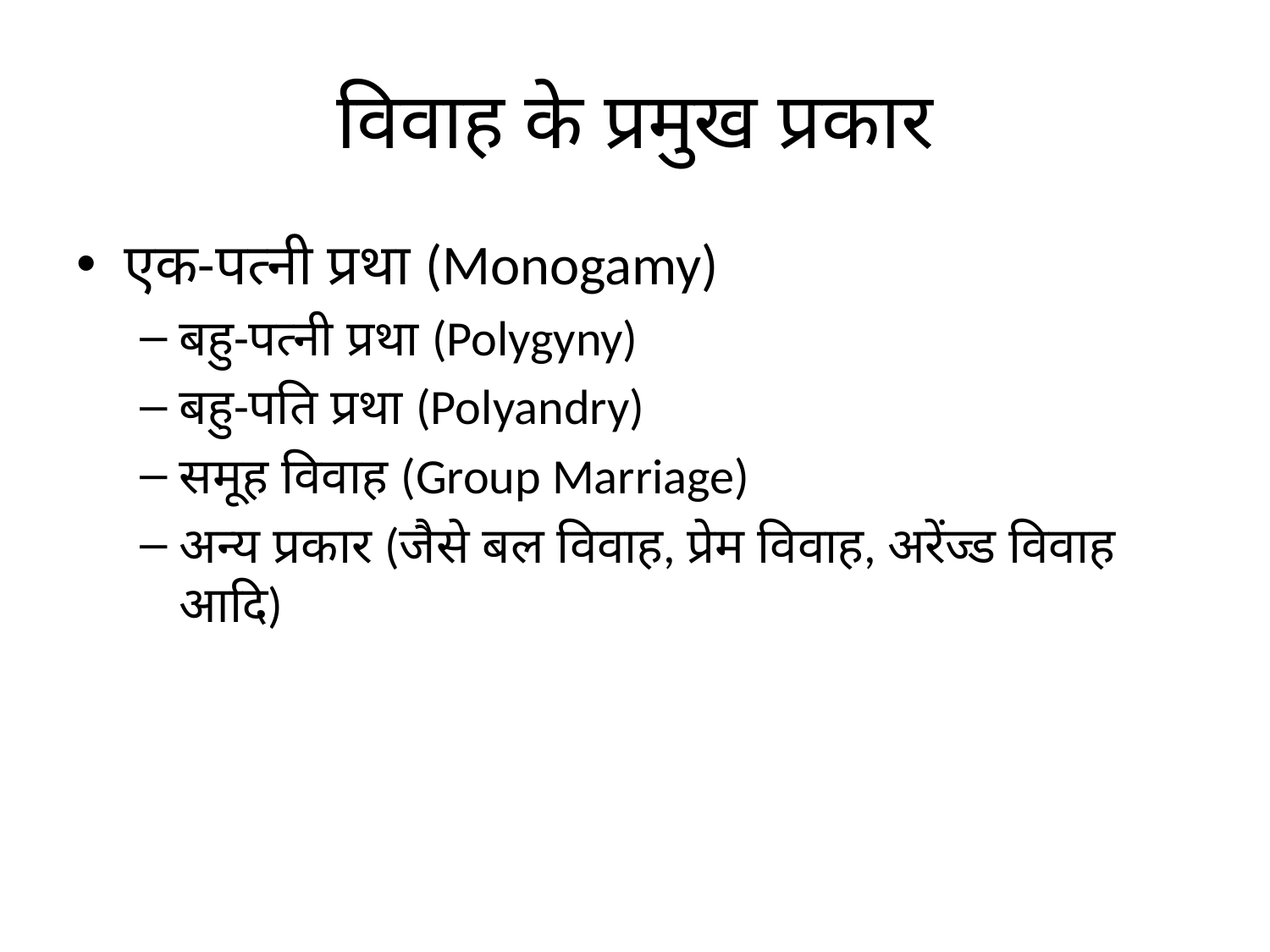

# विवाह के प्रमुख प्रकार
एक-पत्नी प्रथा (Monogamy)
बहु-पत्नी प्रथा (Polygyny)
बहु-पति प्रथा (Polyandry)
समूह विवाह (Group Marriage)
अन्य प्रकार (जैसे बल विवाह, प्रेम विवाह, अरेंज्ड विवाह आदि)